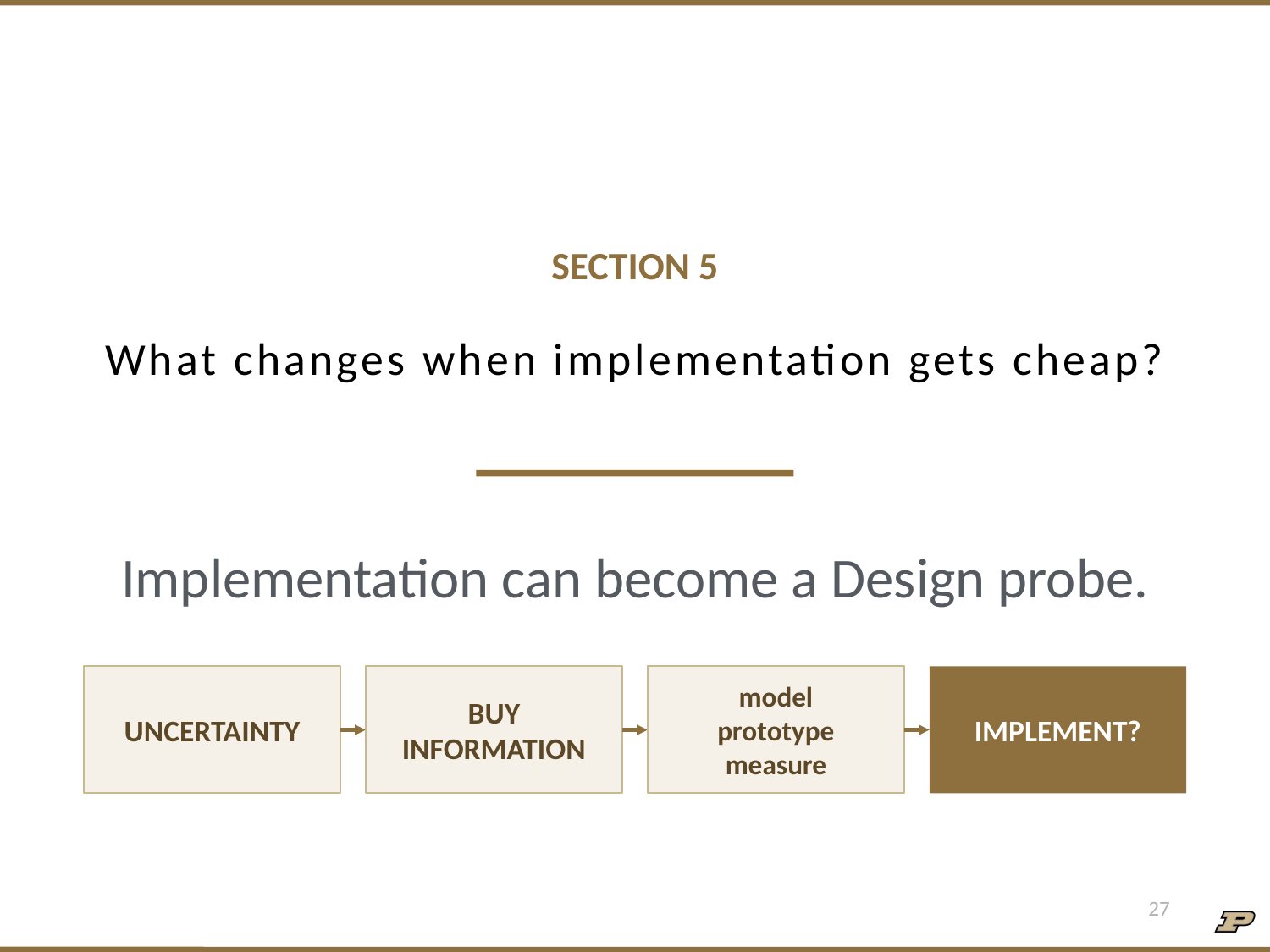

SECTION 5
# What changes when implementation gets cheap?

Implementation can become a Design probe.
UNCERTAINTY
BUY INFORMATION
model
prototype
measure
IMPLEMENT?
27